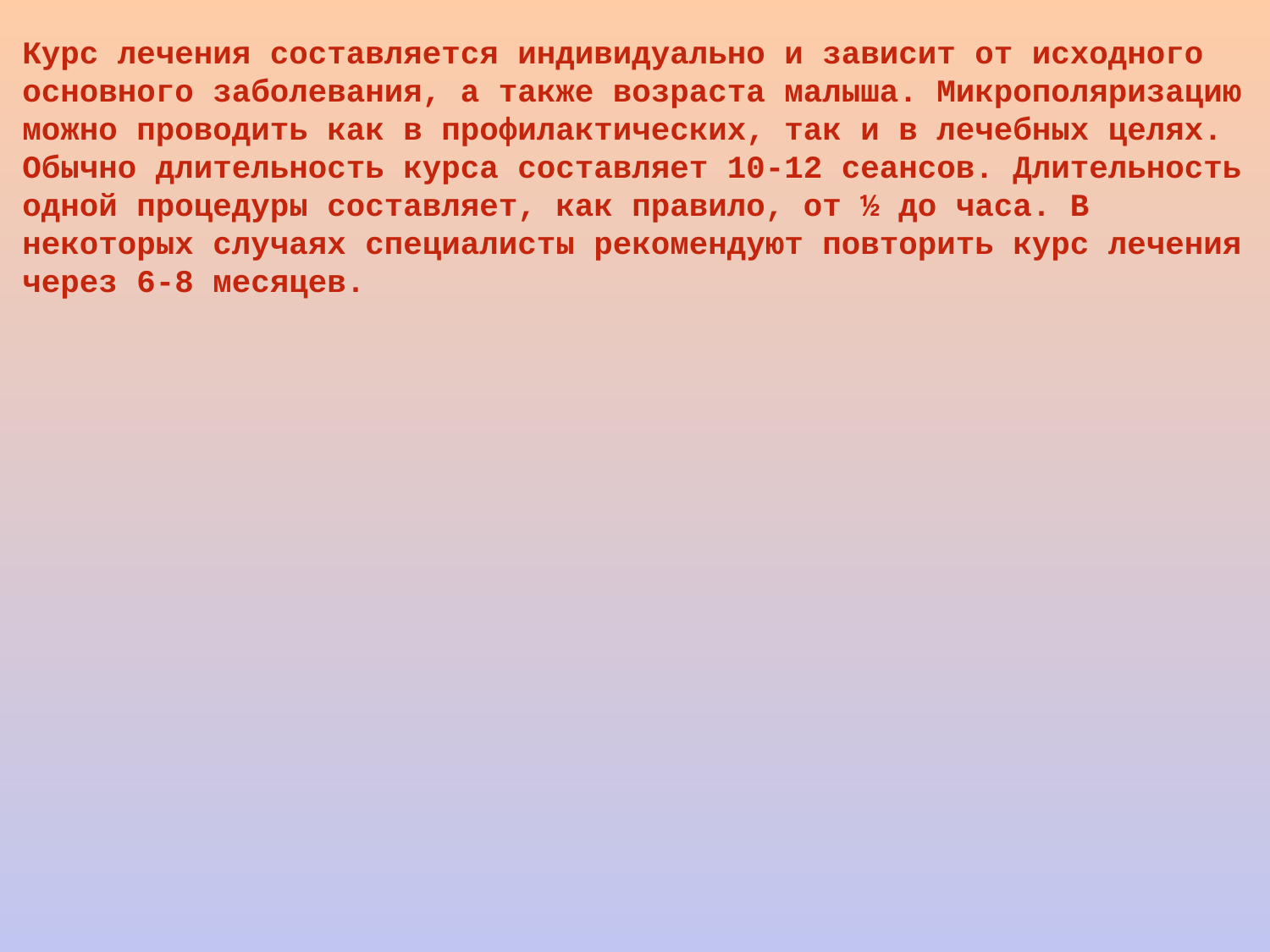

Курс лечения составляется индивидуально и зависит от исходного основного заболевания, а также возраста малыша. Микрополяризацию можно проводить как в профилактических, так и в лечебных целях. Обычно длительность курса составляет 10-12 сеансов. Длительность одной процедуры составляет, как правило, от ½ до часа. В некоторых случаях специалисты рекомендуют повторить курс лечения через 6-8 месяцев.